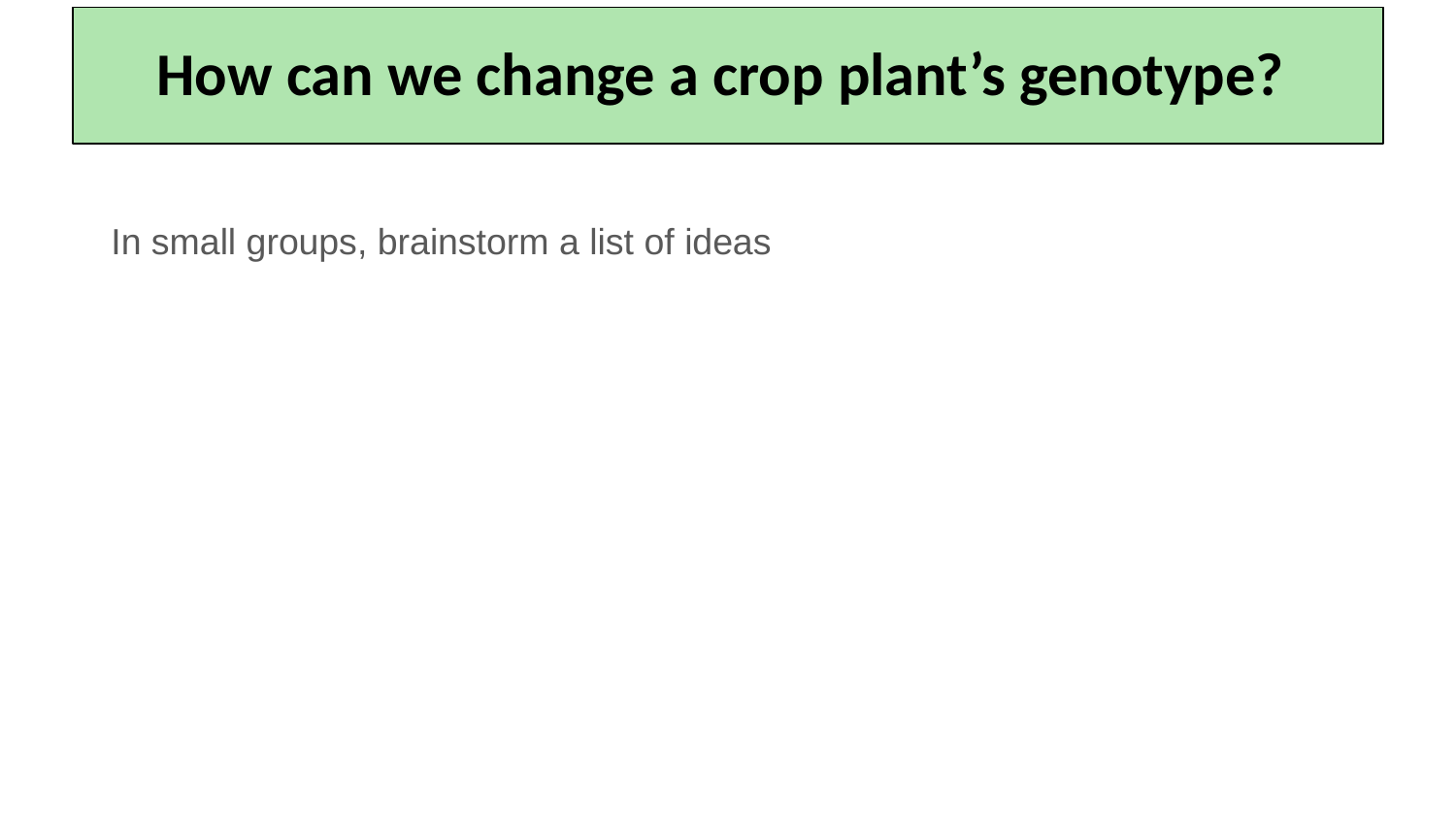

How can we change a crop plant’s genotype?
In small groups, brainstorm a list of ideas